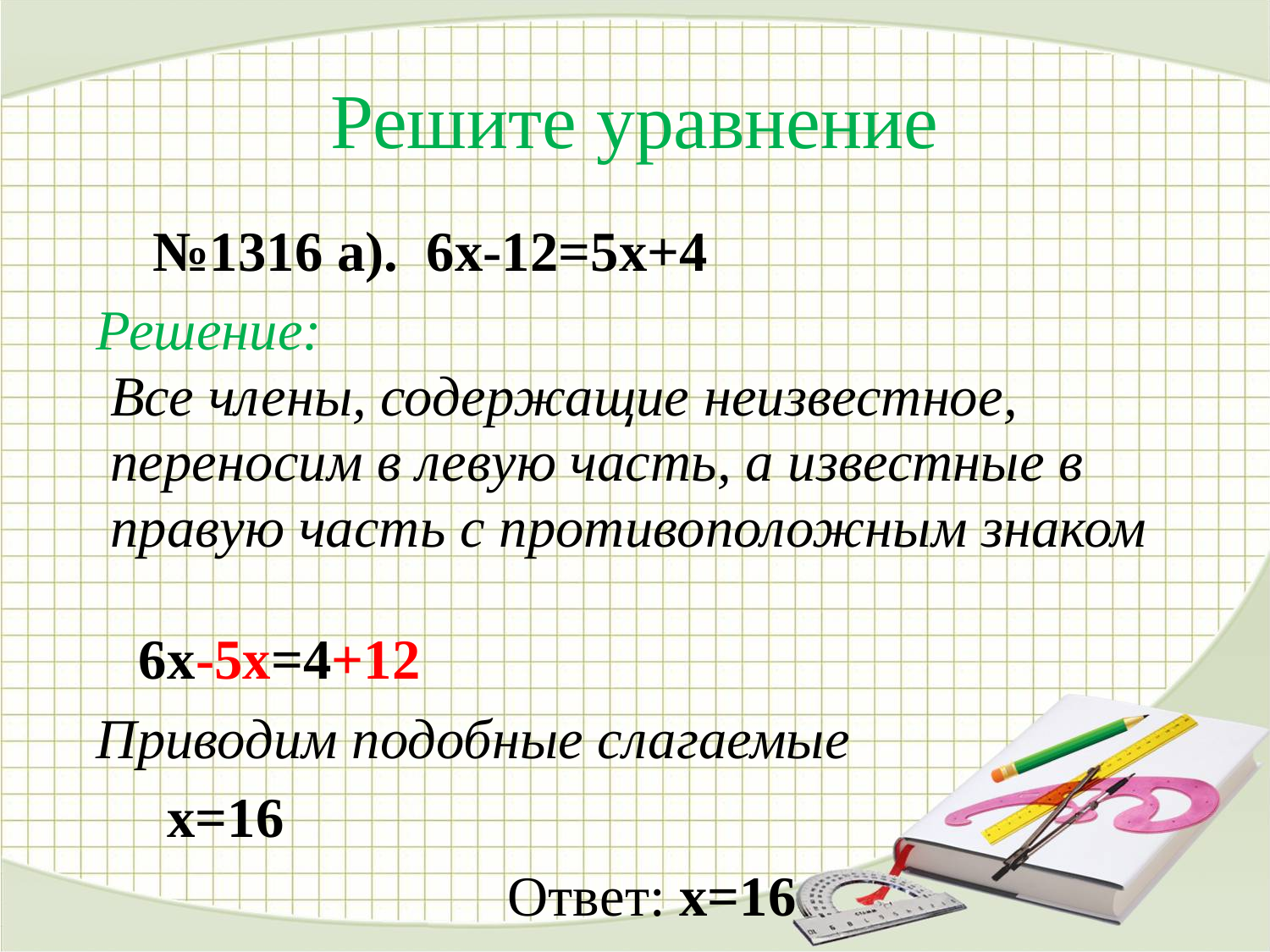

# Решите уравнение
     №1316 а).  6х-12=5х+4
 Решение:
  Все члены, содержащие неизвестное,
  переносим в левую часть, а известные в
  правую часть с противоположным знаком
    6х-5х=4+12
 Приводим подобные слагаемые
      х=16
                              Ответ: х=16